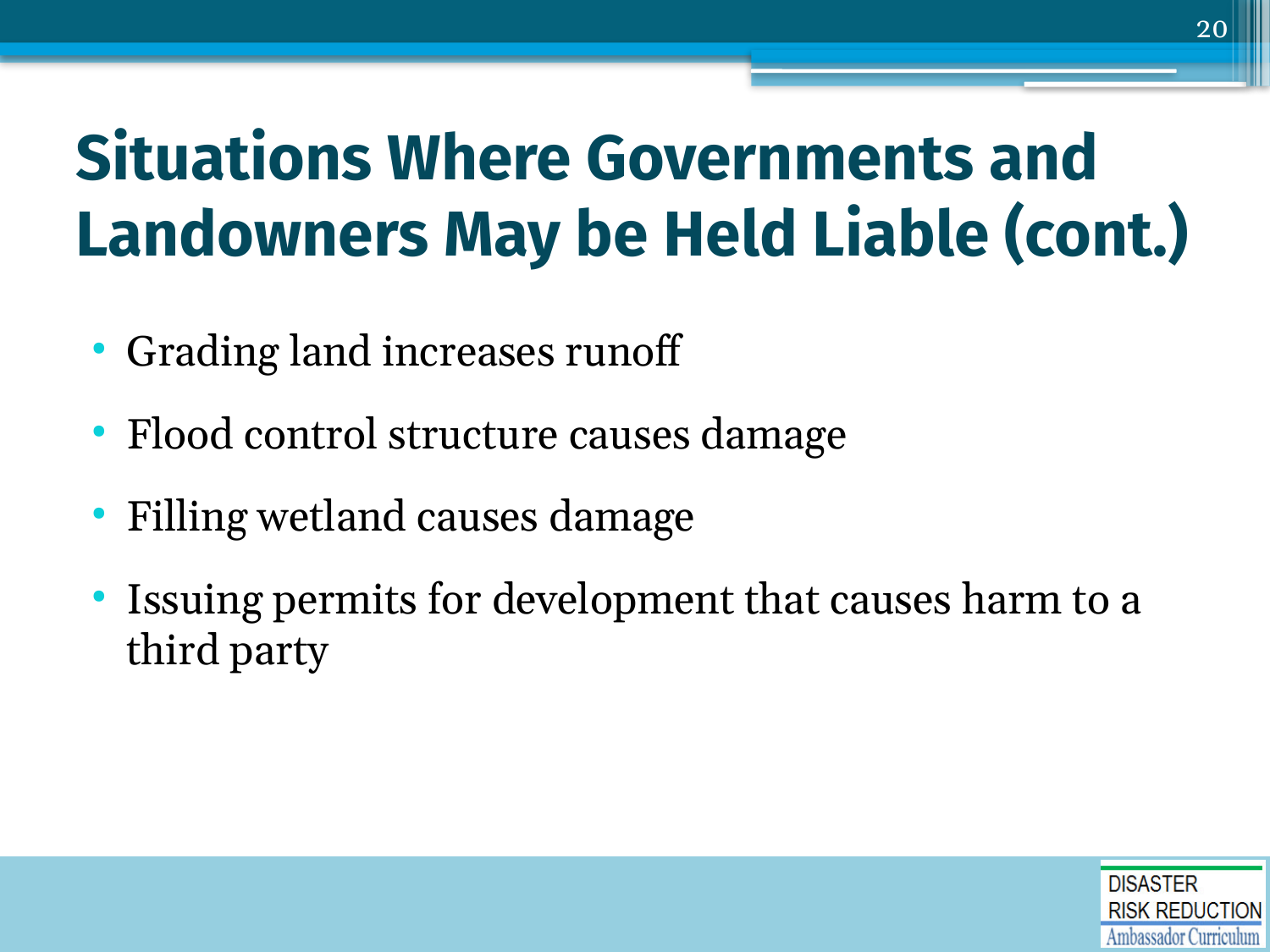

20
# Situations Where Governments and Landowners May be Held Liable (cont.)
Grading land increases runoff
Flood control structure causes damage
Filling wetland causes damage
Issuing permits for development that causes harm to a third party